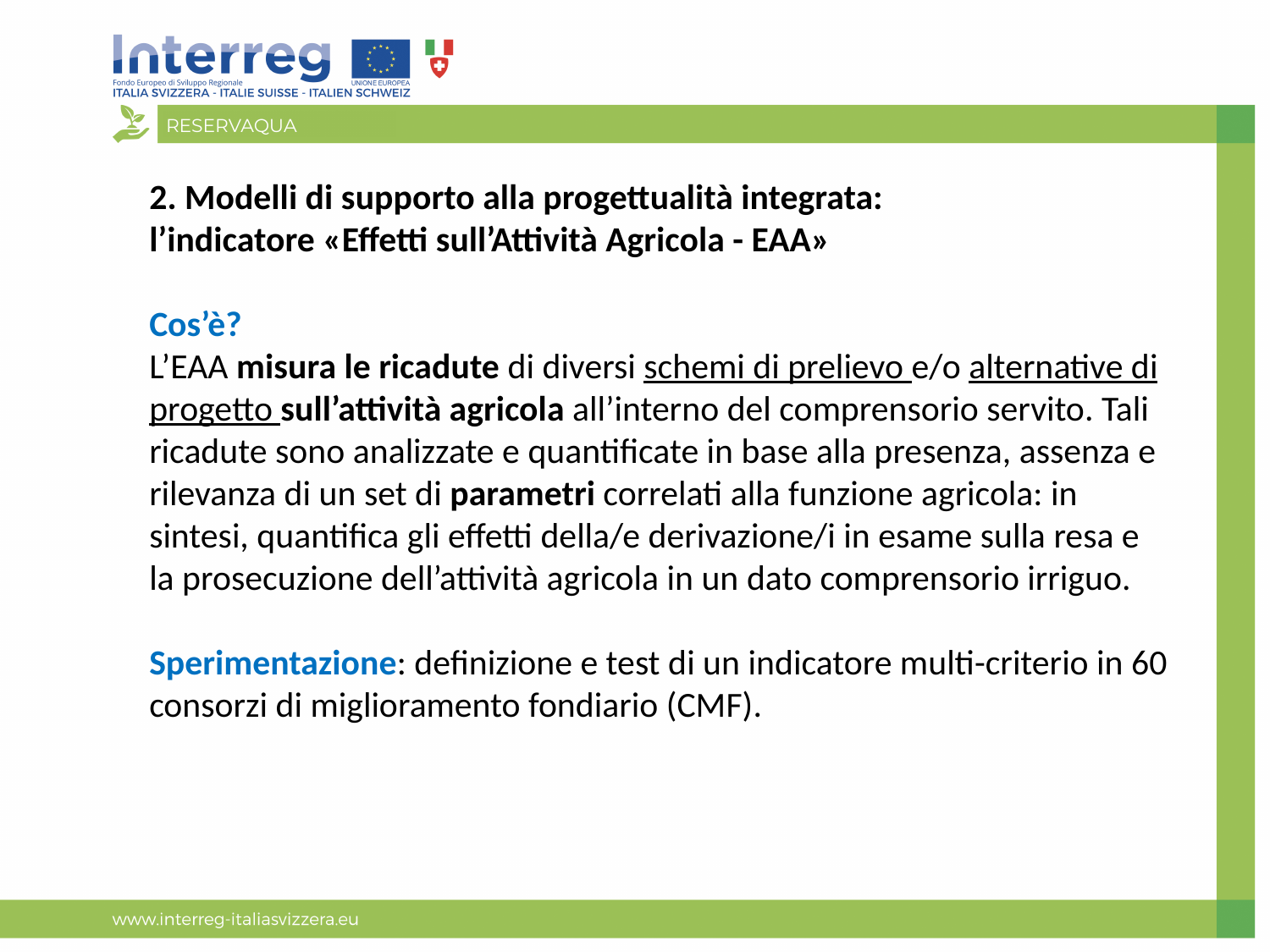

RESERVAQUA
2. Modelli di supporto alla progettualità integrata:
l’indicatore «Effetti sull’Attività Agricola - EAA»

Cos’è?
L’EAA misura le ricadute di diversi schemi di prelievo e/o alternative di progetto sull’attività agricola all’interno del comprensorio servito. Tali ricadute sono analizzate e quantificate in base alla presenza, assenza e rilevanza di un set di parametri correlati alla funzione agricola: in sintesi, quantifica gli effetti della/e derivazione/i in esame sulla resa e la prosecuzione dell’attività agricola in un dato comprensorio irriguo.

Sperimentazione: definizione e test di un indicatore multi-criterio in 60 consorzi di miglioramento fondiario (CMF).